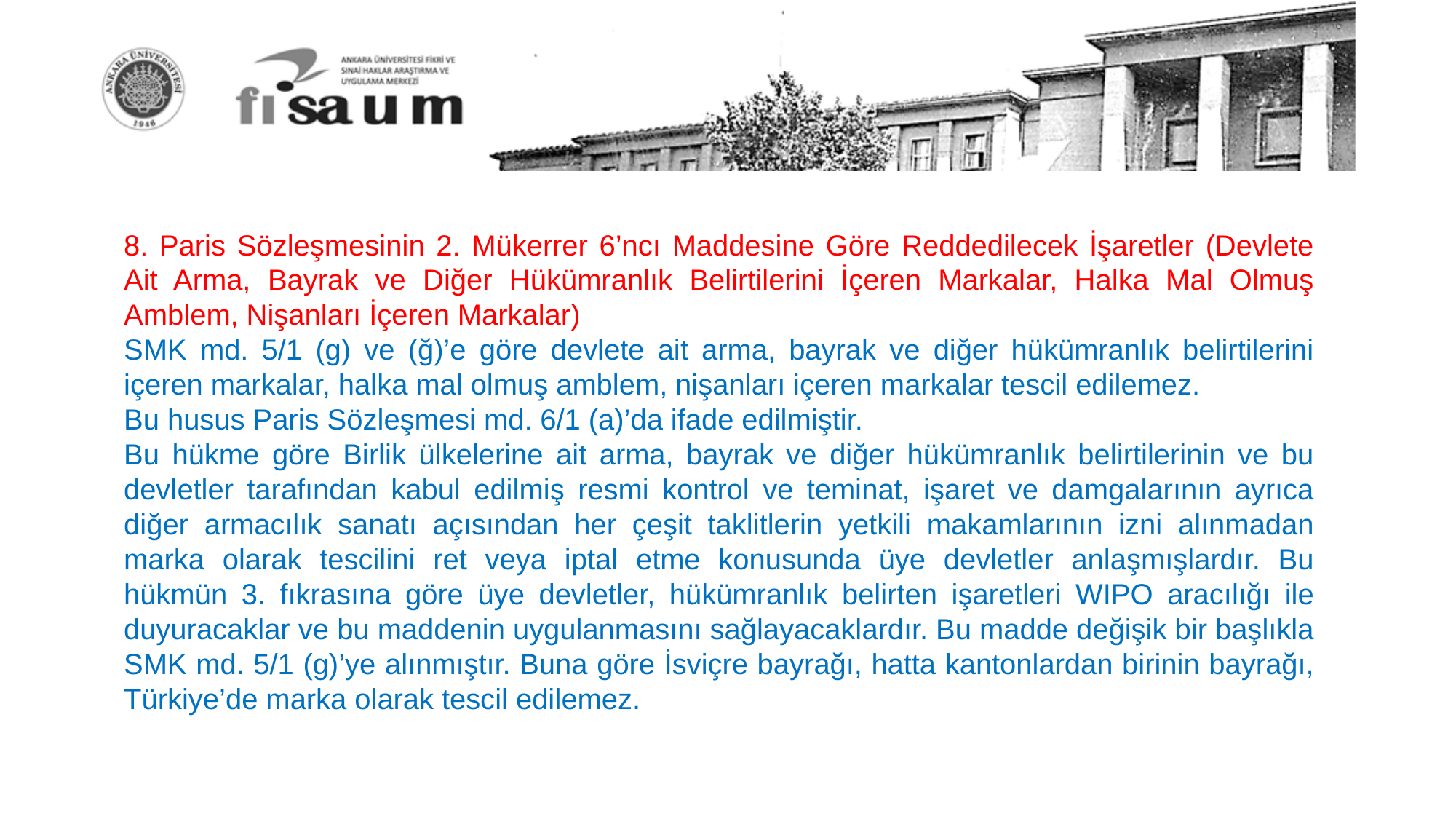

8. Paris Sözleşmesinin 2. Mükerrer 6’ncı Maddesine Göre Reddedilecek İşaretler (Devlete Ait Arma, Bayrak ve Diğer Hükümranlık Belirtilerini İçeren Markalar, Halka Mal Olmuş Amblem, Nişanları İçeren Markalar)
SMK md. 5/1 (g) ve (ğ)’e göre devlete ait arma, bayrak ve diğer hükümranlık belirtilerini içeren markalar, halka mal olmuş amblem, nişanları içeren markalar tescil edilemez.
Bu husus Paris Sözleşmesi md. 6/1 (a)’da ifade edilmiştir.
Bu hükme göre Birlik ülkelerine ait arma, bayrak ve diğer hükümranlık belirtilerinin ve bu devletler tarafından kabul edilmiş resmi kontrol ve teminat, işaret ve damgalarının ayrıca diğer armacılık sanatı açısından her çeşit taklitlerin yetkili makamlarının izni alınmadan marka olarak tescilini ret veya iptal etme konusunda üye devletler anlaşmışlardır. Bu hükmün 3. fıkrasına göre üye devletler, hükümranlık belirten işaretleri WIPO aracılığı ile duyuracaklar ve bu maddenin uygulanmasını sağlayacaklardır. Bu madde değişik bir başlıkla SMK md. 5/1 (g)’ye alınmıştır. Buna göre İsviçre bayrağı, hatta kantonlardan birinin bayrağı, Türkiye’de marka olarak tescil edilemez.